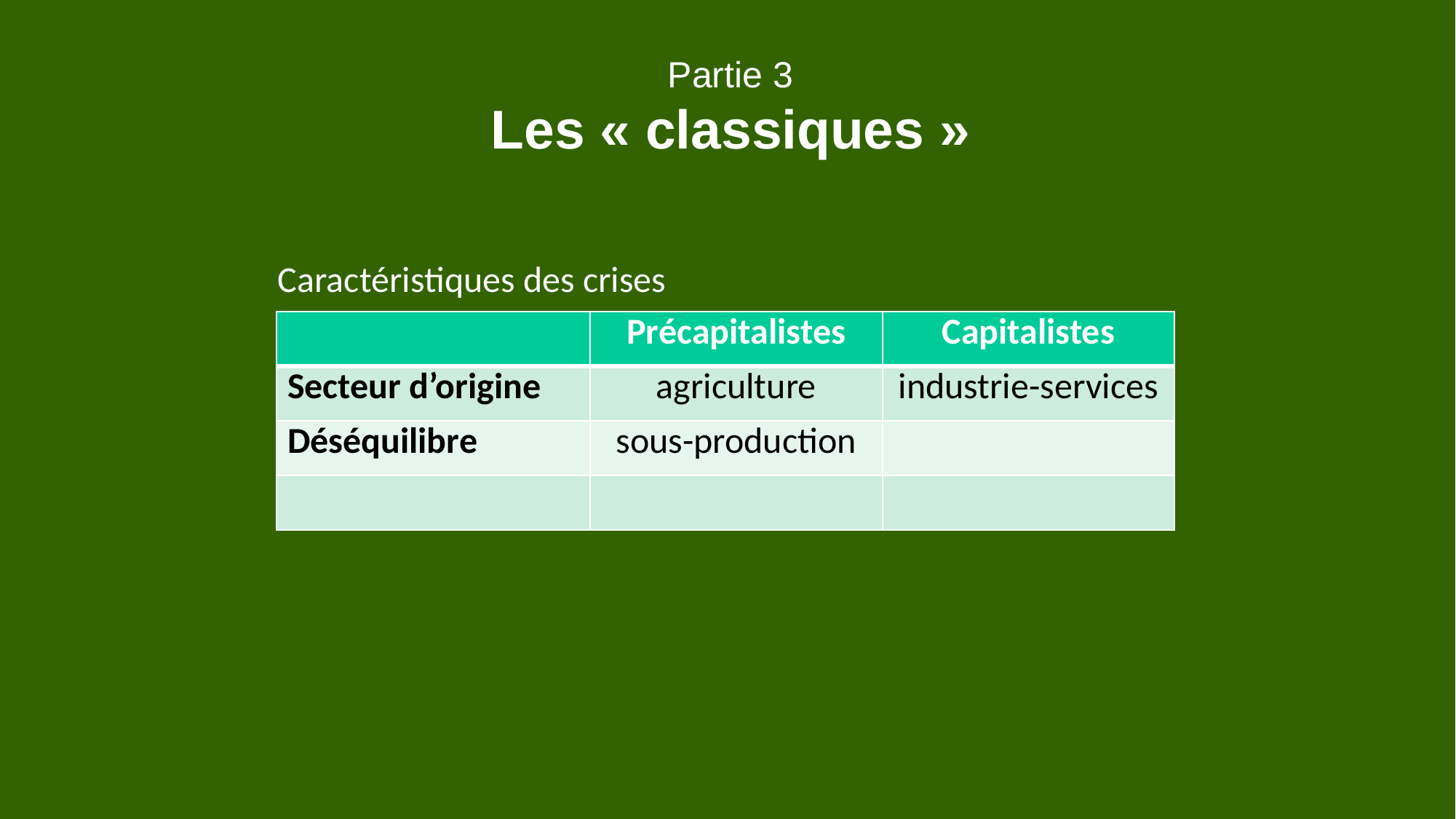

Partie 3
Les « classiques »

Caractéristiques des crises
|  | Précapitalistes | Capitalistes |
| --- | --- | --- |
| Secteur d’origine | agriculture | industrie-services |
| Déséquilibre | sous-production |  |
|  |  |  |